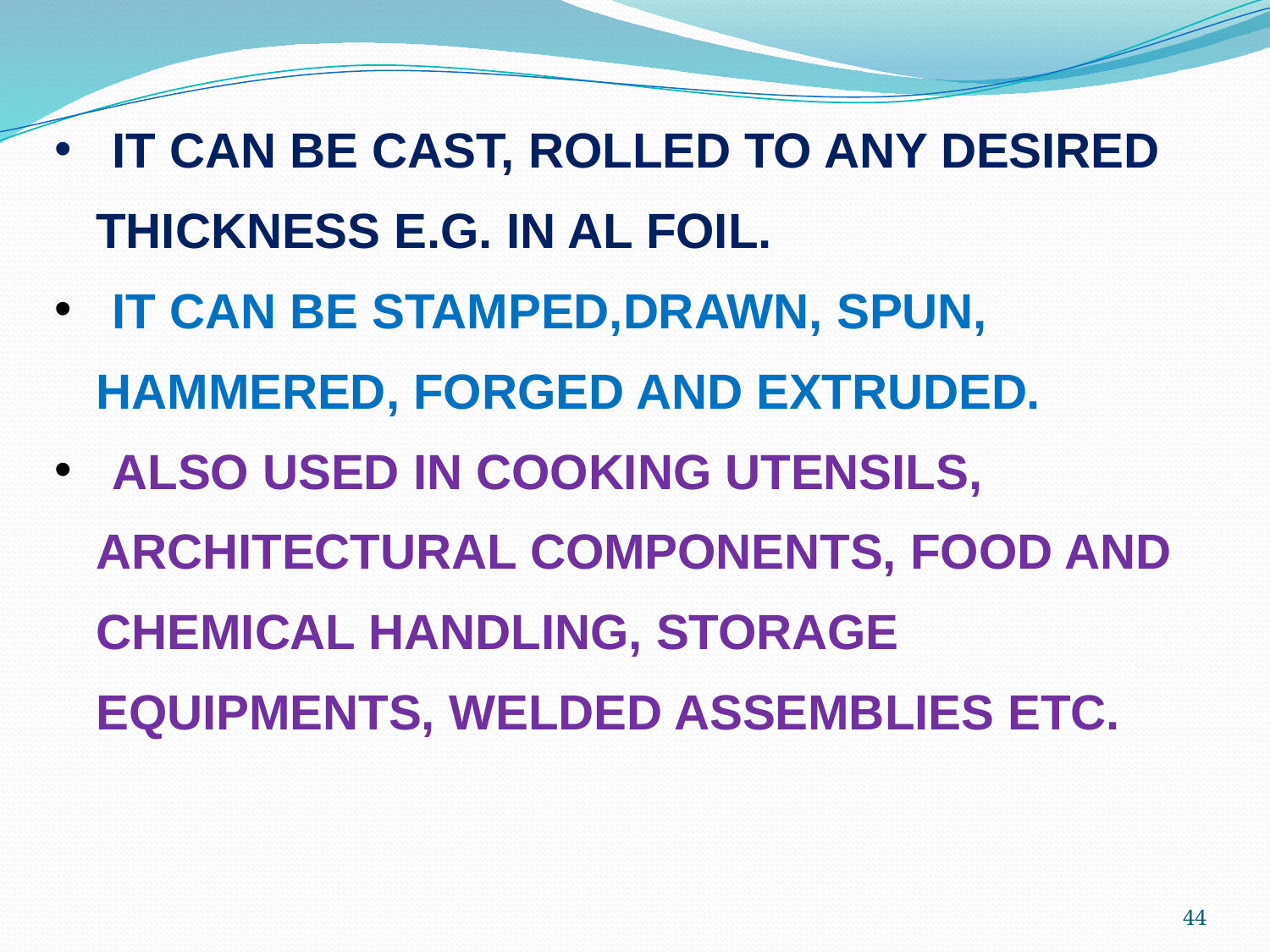

IT CAN BE CAST, ROLLED TO ANY DESIRED
   THICKNESS E.G. IN AL FOIL.
  IT CAN BE STAMPED,DRAWN, SPUN,
   HAMMERED, FORGED AND EXTRUDED.
  ALSO USED IN COOKING UTENSILS,
   ARCHITECTURAL COMPONENTS, FOOD AND
   CHEMICAL HANDLING, STORAGE
   EQUIPMENTS, WELDED ASSEMBLIES ETC.
44